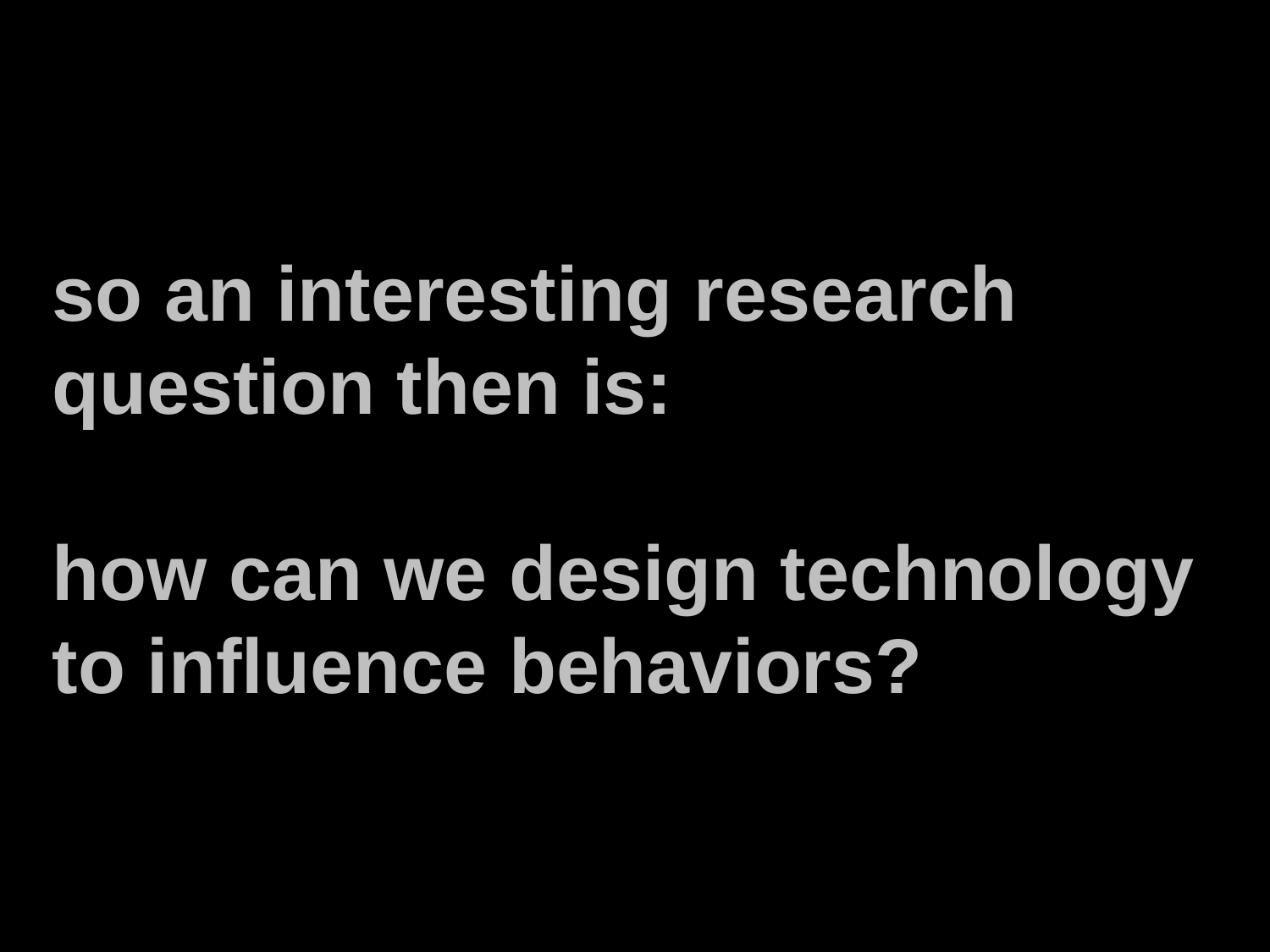

# so an interesting research question then is: how can we design technology to influence behaviors?